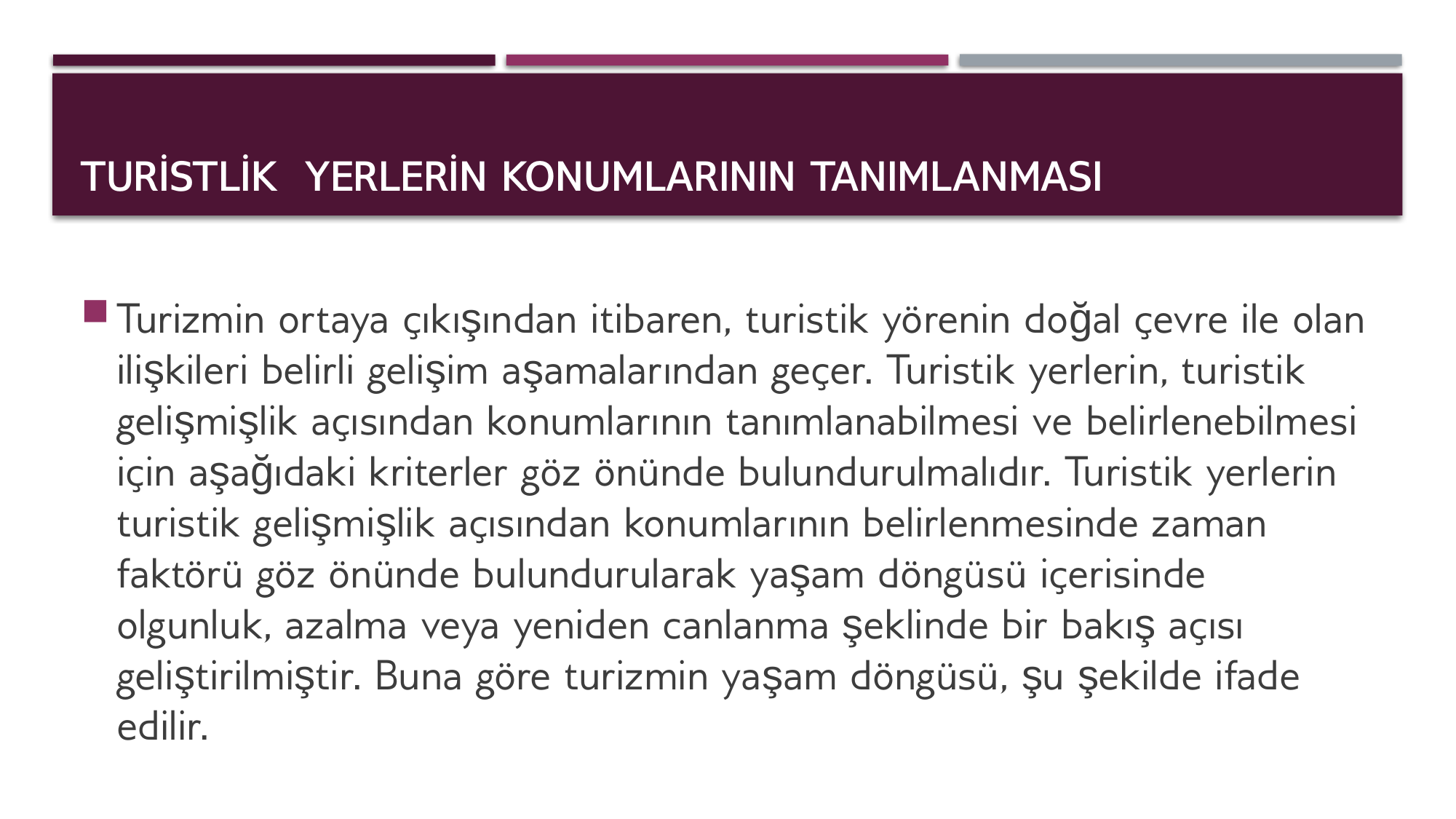

# TURiSTLiK  YERLERiN KONUMLARININ TANIMLANMASI
Turizmin ortaya çıkışından itibaren, turistik yörenin doğal çevre ile olan ilişkileri belirli gelişim aşamalarından geçer. Turistik yerlerin, turistik gelişmişlik açısından konumlarının tanımlanabilmesi ve belirlenebilmesi için aşağıdaki kriterler göz önünde bulundurulmalıdır. Turistik yerlerin turistik gelişmişlik açısından konumlarının belirlenmesinde zaman faktörü göz önünde bulundurularak yaşam döngüsü içerisinde olgunluk, azalma veya yeniden canlanma şeklinde bir bakış açısı geliştirilmiştir. Buna göre turizmin yaşam döngüsü, şu şekilde ifade edilir.